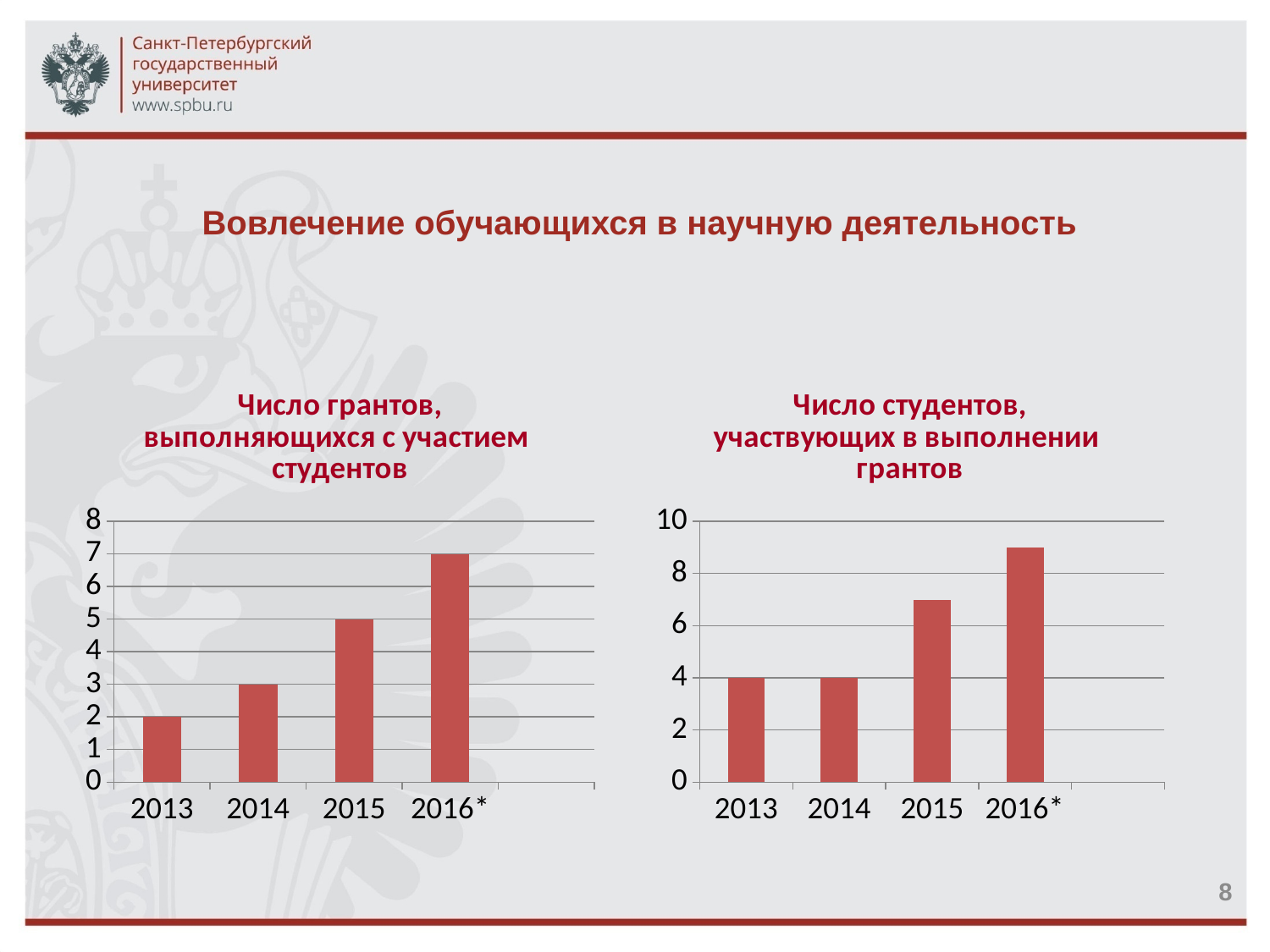

Вовлечение обучающихся в научную деятельность

### Chart: Число грантов, выполняющихся с участием  студентов

| Category | Студенты |
|---|---|
| 2013 | 2.0 |
| 2014 | 3.0 |
| 2015 | 5.0 |
| 2016* | 7.0 |

### Chart: Число студентов, участвующих в выполнении  грантов

| Category | Студенты |
|---|---|
| 2013 | 4.0 |
| 2014 | 4.0 |
| 2015 | 7.0 |
| 2016* | 9.0 |
8